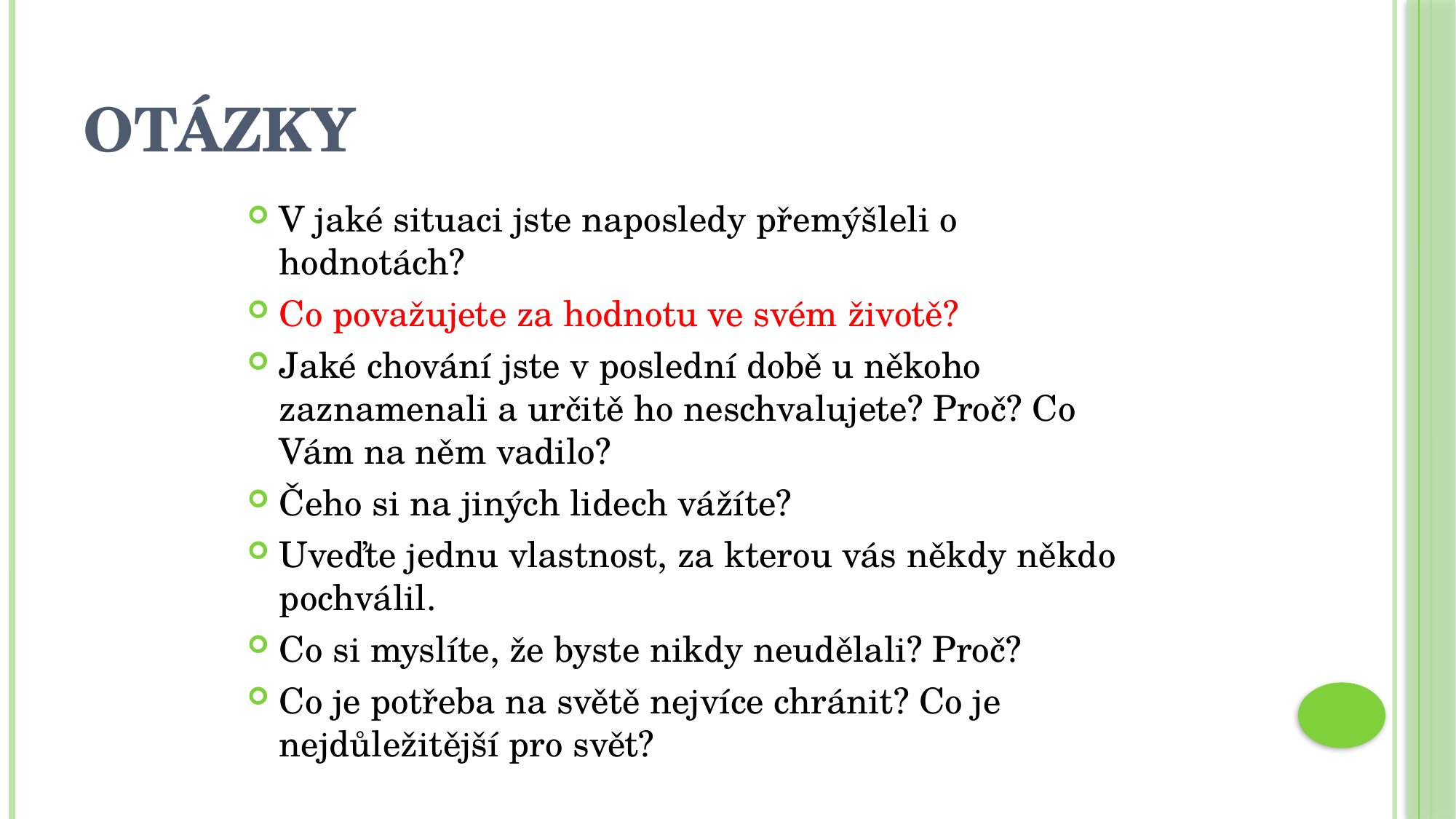

# Otázky
V jaké situaci jste naposledy přemýšleli o hodnotách?
Co považujete za hodnotu ve svém životě?
Jaké chování jste v poslední době u někoho zaznamenali a určitě ho neschvalujete? Proč? Co Vám na něm vadilo?
Čeho si na jiných lidech vážíte?
Uveďte jednu vlastnost, za kterou vás někdy někdo pochválil.
Co si myslíte, že byste nikdy neudělali? Proč?
Co je potřeba na světě nejvíce chránit? Co je nejdůležitější pro svět?